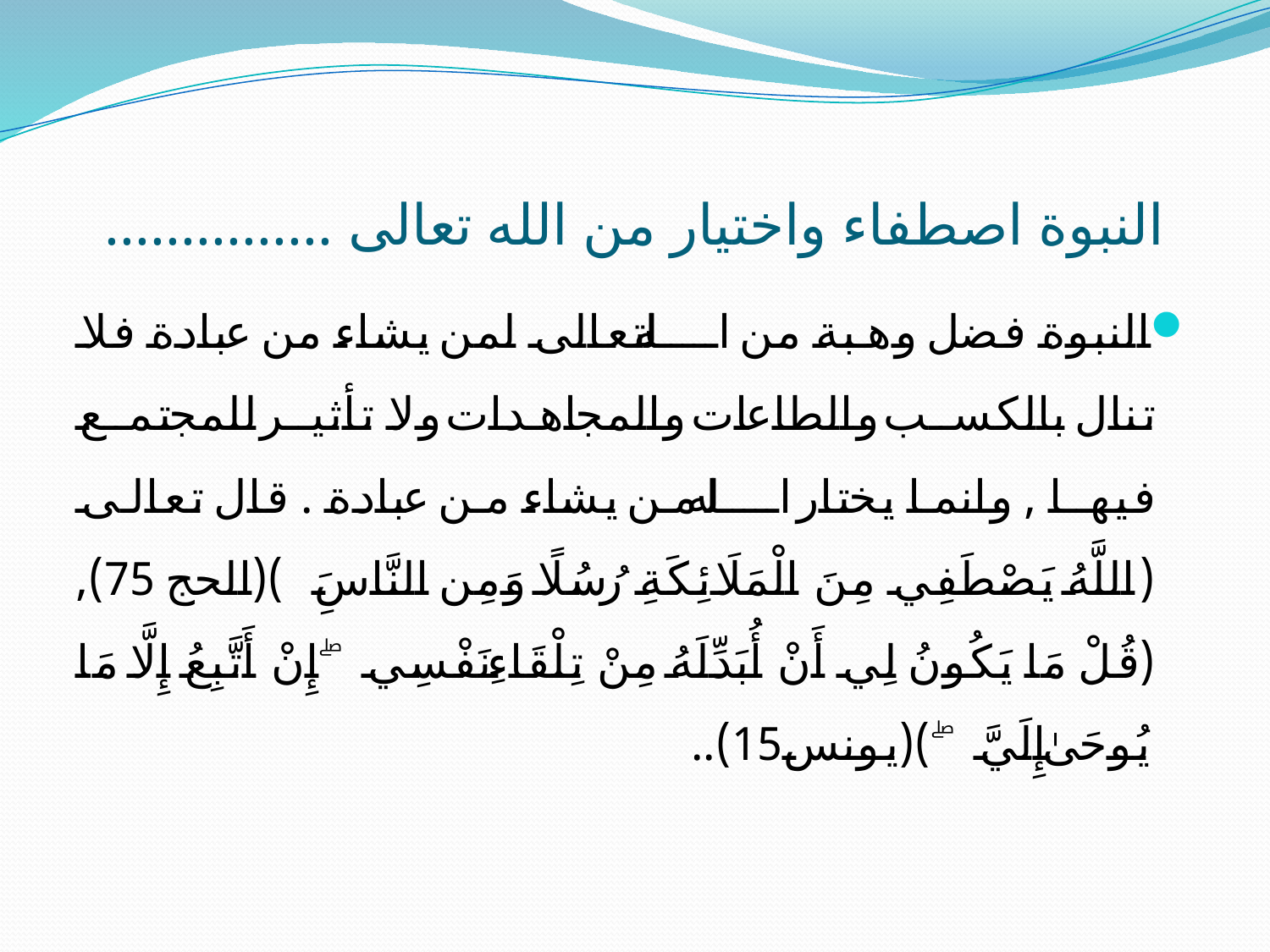

# النبوة اصطفاء واختيار من الله تعالى ...............
النبوة فضل وهبة من الله تعالى لمن يشاء من عبادة فلا تنال بالكسب والطاعات والمجاهدات ولا تأثير للمجتمع فيها , وانما يختار الله من يشاء من عبادة . قال تعالى (اللَّهُ يَصْطَفِي مِنَ الْمَلَائِكَةِ رُسُلًا وَمِنَ النَّاسِ ۚ )(الحج 75), (قُلْ مَا يَكُونُ لِي أَنْ أُبَدِّلَهُ مِنْ تِلْقَاءِ نَفْسِي ۖ إِنْ أَتَّبِعُ إِلَّا مَا يُوحَىٰ إِلَيَّ ۖ )(يونس15)..